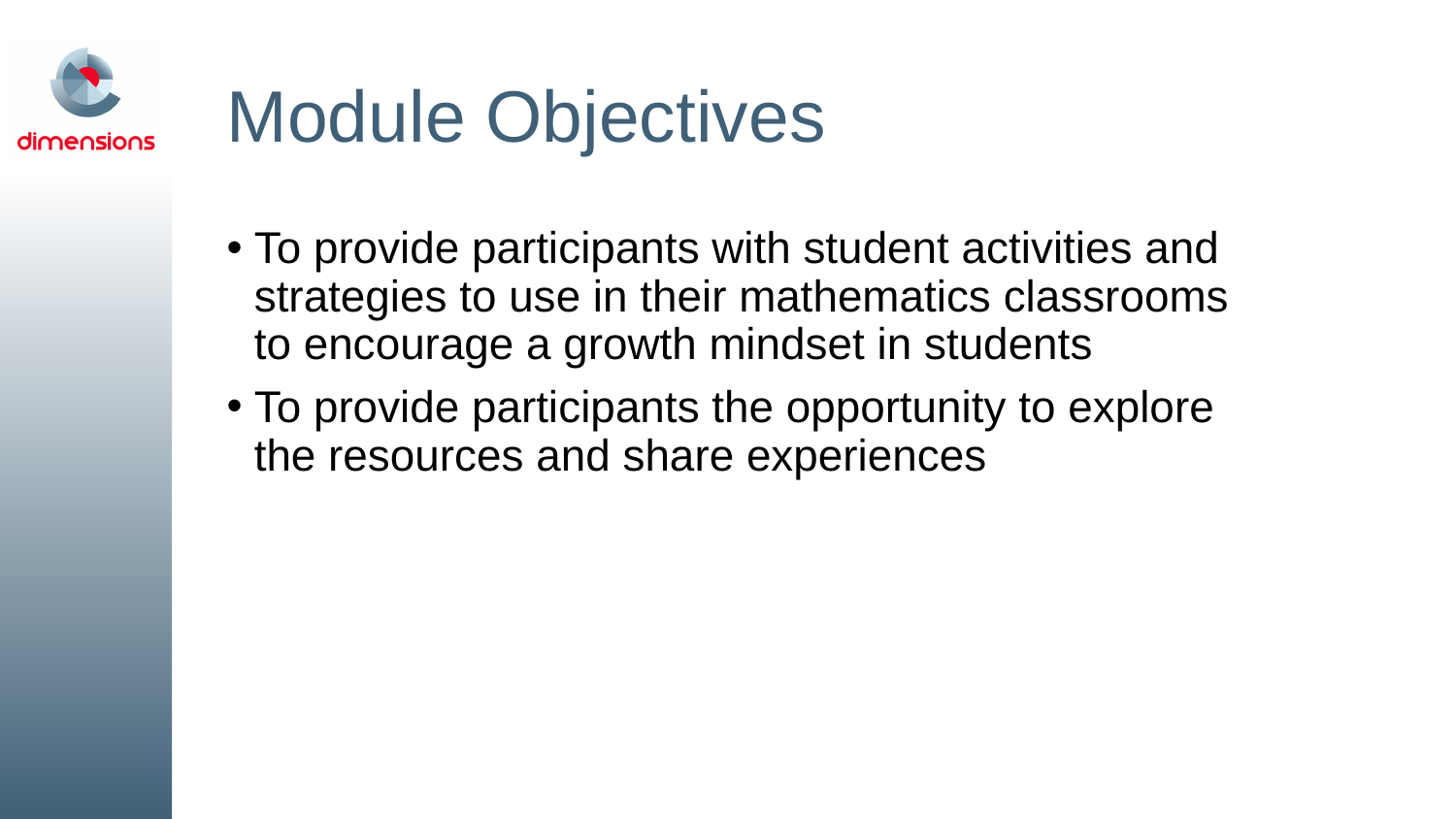

# Module Objectives
To provide participants with student activities and strategies to use in their mathematics classrooms to encourage a growth mindset in students
To provide participants the opportunity to explore the resources and share experiences